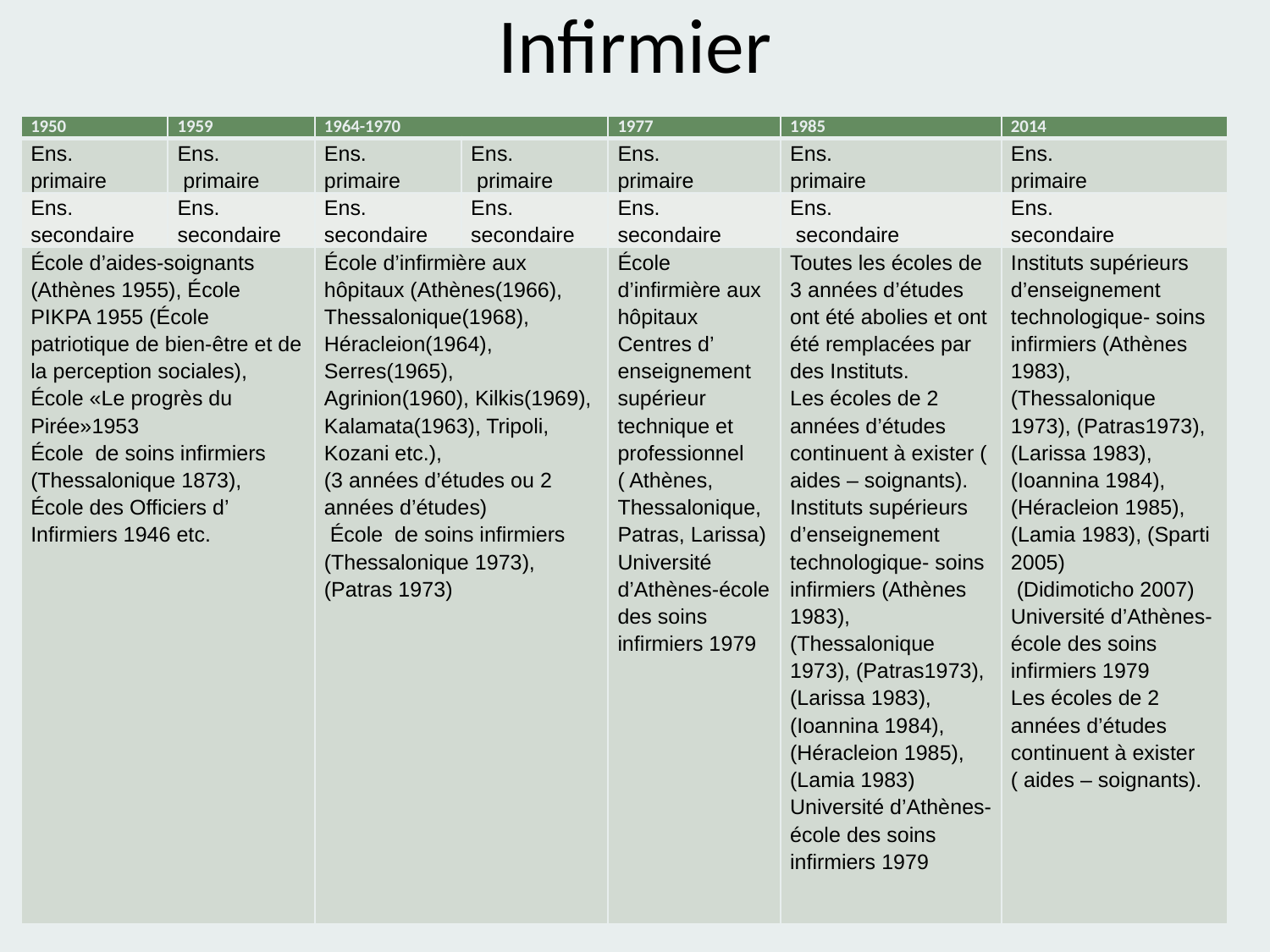

# Infirmier
| 1950 | 1959 | 1964-1970 |  | 1977 | 1985 | 2014 |
| --- | --- | --- | --- | --- | --- | --- |
| Ens. primaire | Ens. primaire | Ens. primaire | Ens. primaire | Ens. primaire | Ens. primaire | Ens. primaire |
| Ens. secondaire | Ens. secondaire | Ens. secondaire | Ens. secondaire | Ens. secondaire | Ens. secondaire | Ens. secondaire |
| École d’aides-soignants (Athènes 1955), École PIKPA 1955 (École patriotique de bien-être et de la perception sociales), École «Le progrès du Pirée»1953 École de soins infirmiers (Thessalonique 1873), École des Officiers d’ Infirmiers 1946 etc. |  | École d’infirmière aux hôpitaux (Athènes(1966), Thessalonique(1968), Héracleion(1964), Serres(1965), Agrinion(1960), Kilkis(1969), Kalamata(1963), Tripoli, Kozani etc.), (3 années d’études ou 2 années d’études) École de soins infirmiers (Thessalonique 1973), (Patras 1973) |  | École d’infirmière aux hôpitaux Centres d’ enseignement supérieur technique et professionnel ( Athènes, Thessalonique, Patras, Larissa) Université d’Athènes-école des soins infirmiers 1979 | Toutes les écoles de 3 années d’études ont été abolies et ont été remplacées par des Instituts. Les écoles de 2 années d’études continuent à exister ( aides – soignants). Instituts supérieurs d’enseignement technologique- soins infirmiers (Athènes 1983), (Thessalonique 1973), (Patras1973), (Larissa 1983), (Ioannina 1984), (Héracleion 1985), (Lamia 1983) Université d’Athènes-école des soins infirmiers 1979 | Instituts supérieurs d’enseignement technologique- soins infirmiers (Athènes 1983), (Thessalonique 1973), (Patras1973), (Larissa 1983), (Ioannina 1984), (Héracleion 1985), (Lamia 1983), (Sparti 2005) (Didimoticho 2007) Université d’Athènes-école des soins infirmiers 1979 Les écoles de 2 années d’études continuent à exister ( aides – soignants). |